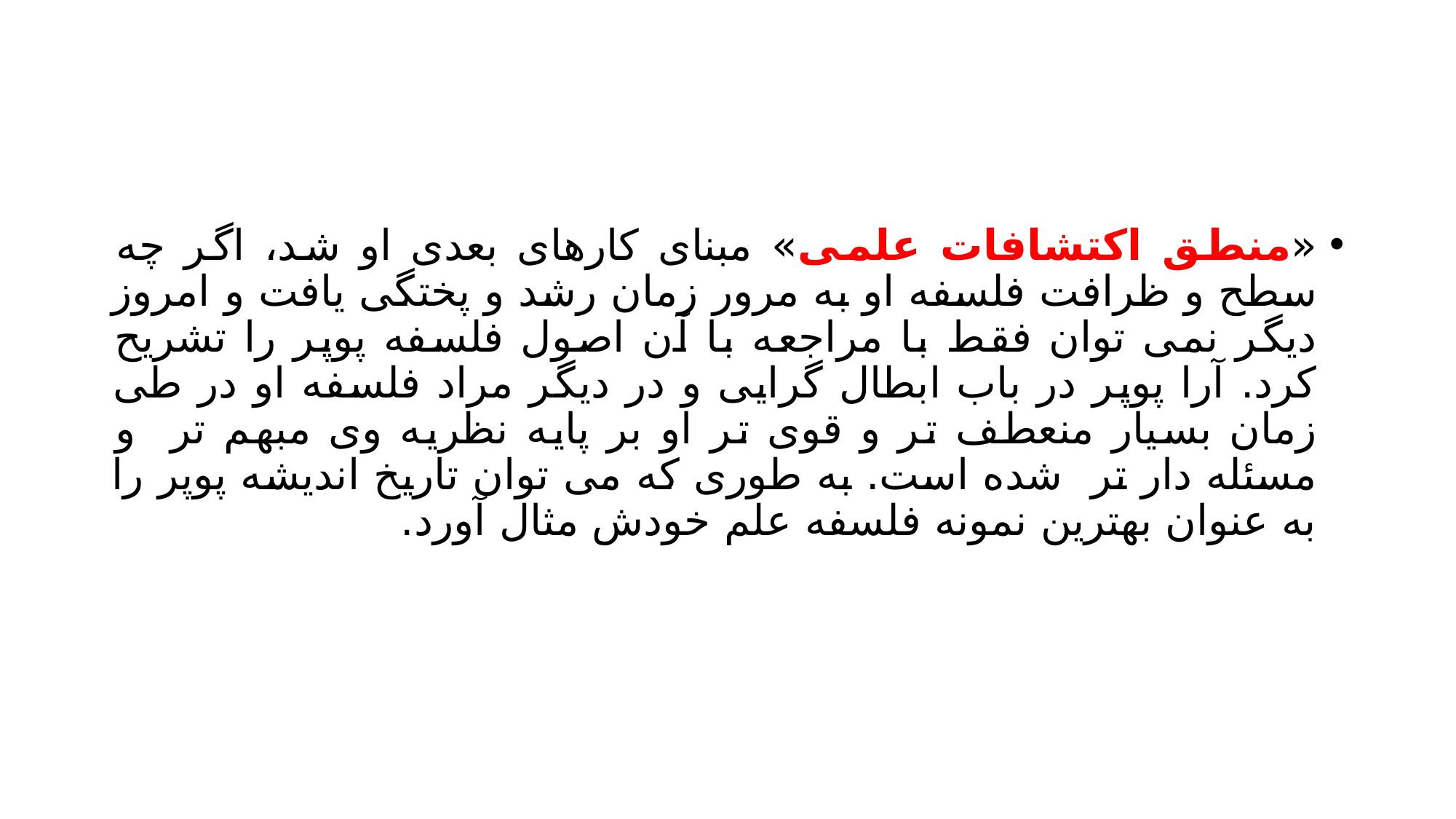

#
«منطق اکتشافات علمی» مبنای کارهای بعدی او شد، اگر چه سطح و ظرافت فلسفه او به مرور زمان رشد و پختگی یافت و امروز دیگر نمی توان فقط با مراجعه با آن اصول فلسفه پوپر را تشریح کرد. آرا پوپر در باب ابطال گرایی و در دیگر مراد فلسفه او در طی زمان بسیار منعطف تر و قوی تر او بر پایه نظریه وی مبهم تر  و مسئله دار تر  شده است. به طوری که می توان تاریخ اندیشه پوپر را به عنوان بهترین نمونه فلسفه علم خودش مثال آورد.